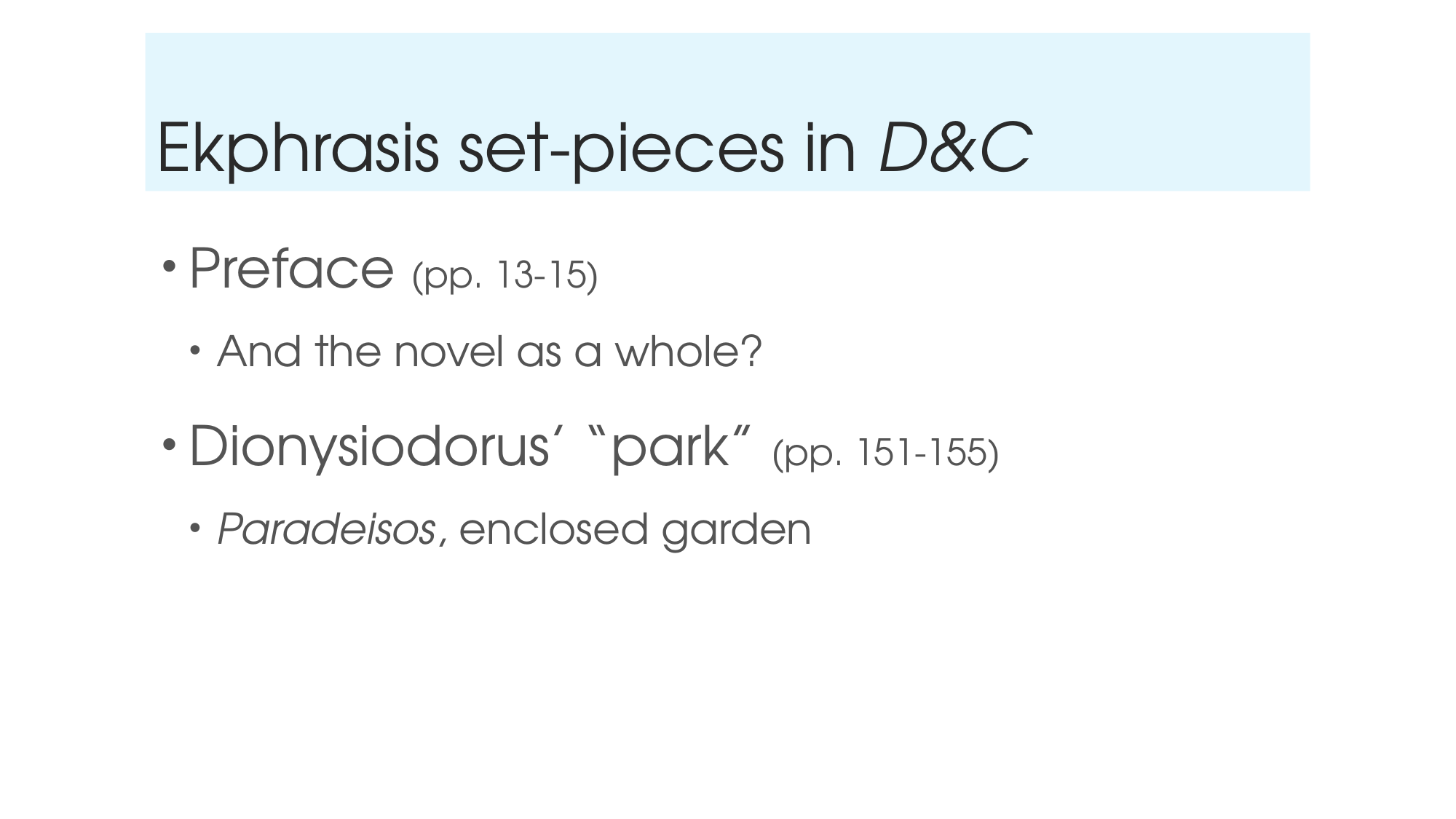

# Ekphrasis set-pieces in D&C
Preface (pp. 13-15)
And the novel as a whole?
Dionysiodorus’ “park” (pp. 151-155)
Paradeisos, enclosed garden